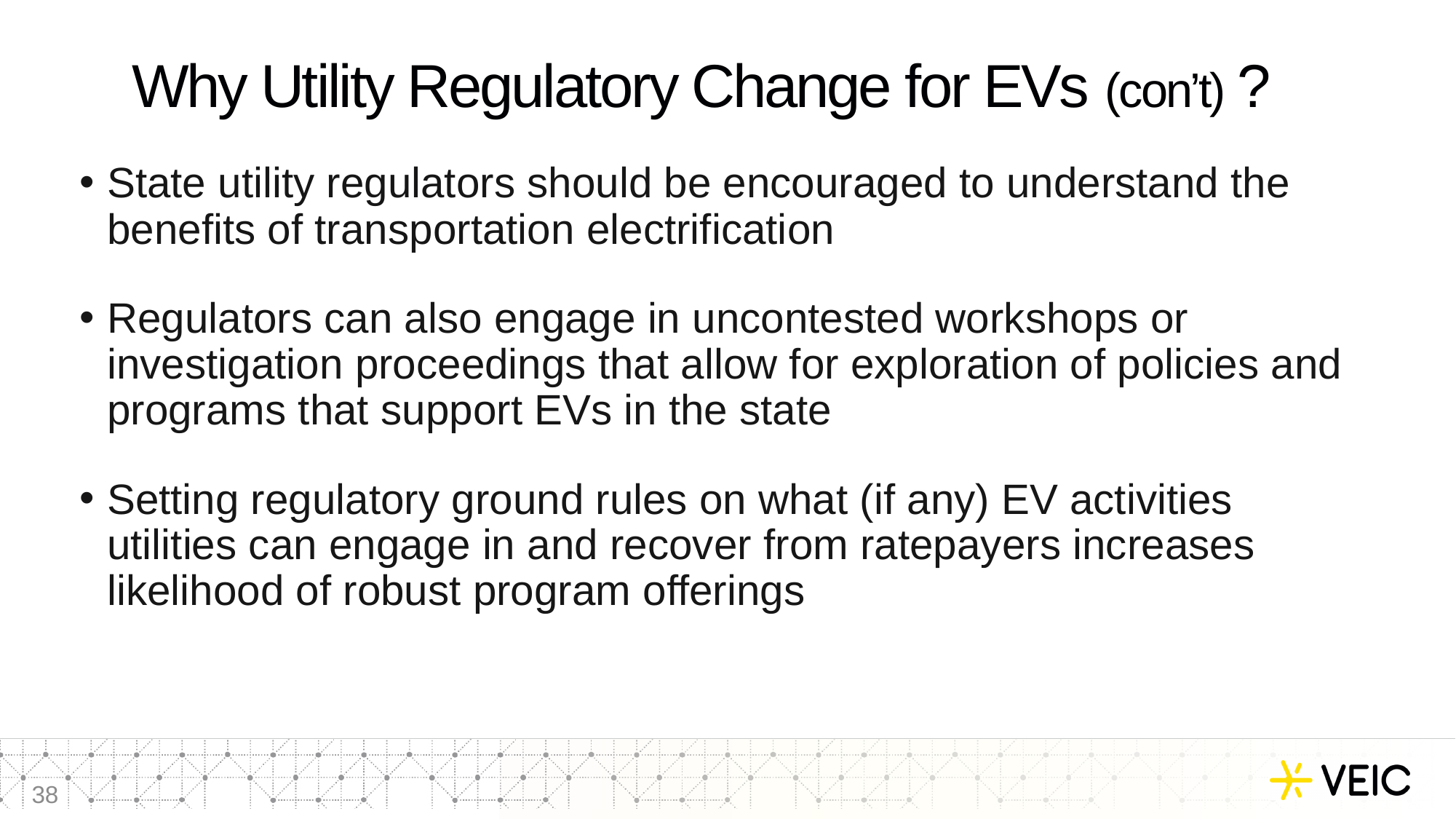

# Why Utility Regulatory Change for EVs (con’t) ?
State utility regulators should be encouraged to understand the benefits of transportation electrification

Regulators can also engage in uncontested workshops or investigation proceedings that allow for exploration of policies and programs that support EVs in the state

Setting regulatory ground rules on what (if any) EV activities utilities can engage in and recover from ratepayers increases likelihood of robust program offerings
38